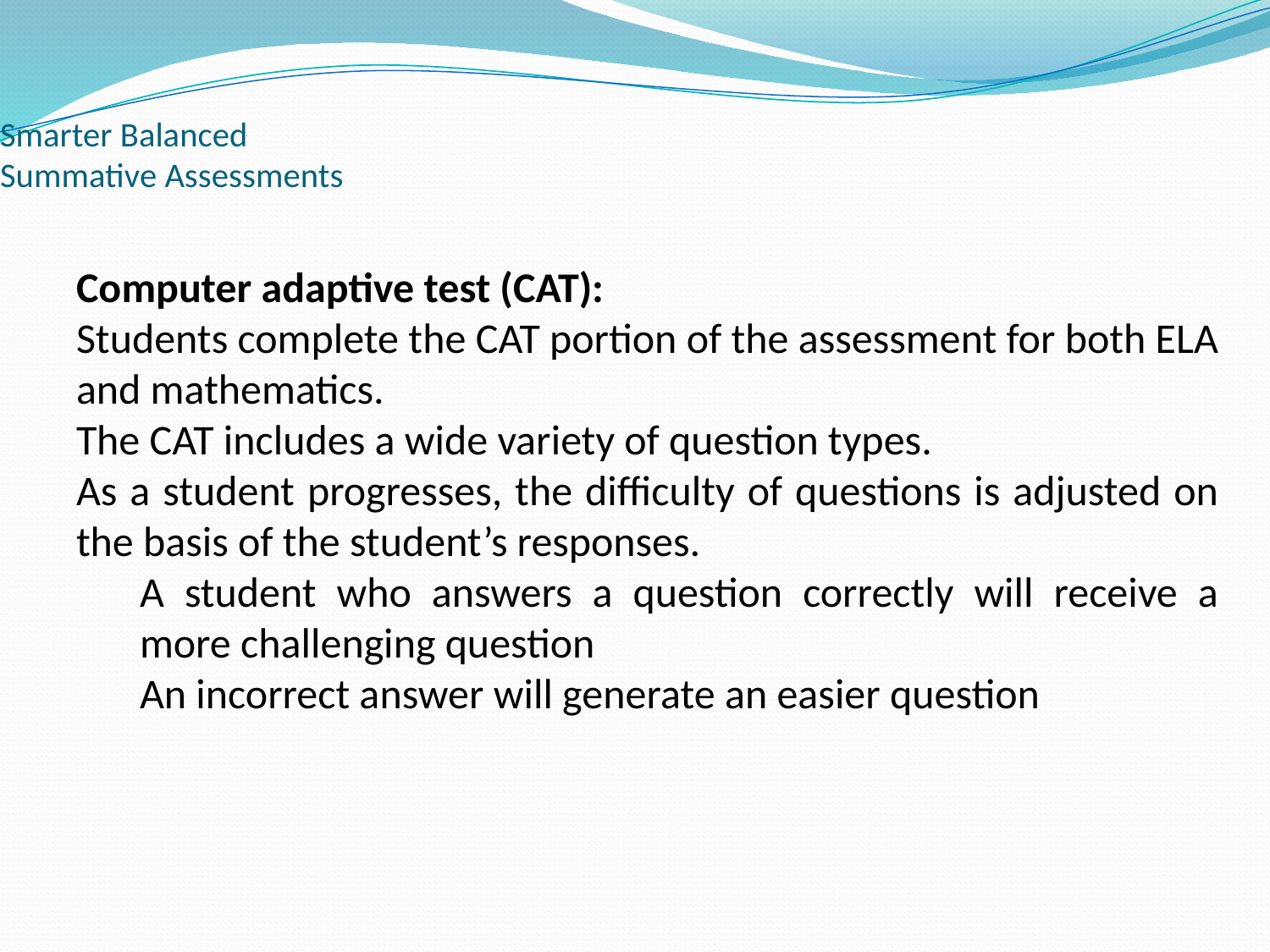

# Smarter Balanced Summative Assessments
Computer adaptive test (CAT):
Students complete the CAT portion of the assessment for both ELA and mathematics.
The CAT includes a wide variety of question types.
As a student progresses, the difficulty of questions is adjusted on the basis of the student’s responses.
A student who answers a question correctly will receive a more challenging question
An incorrect answer will generate an easier question